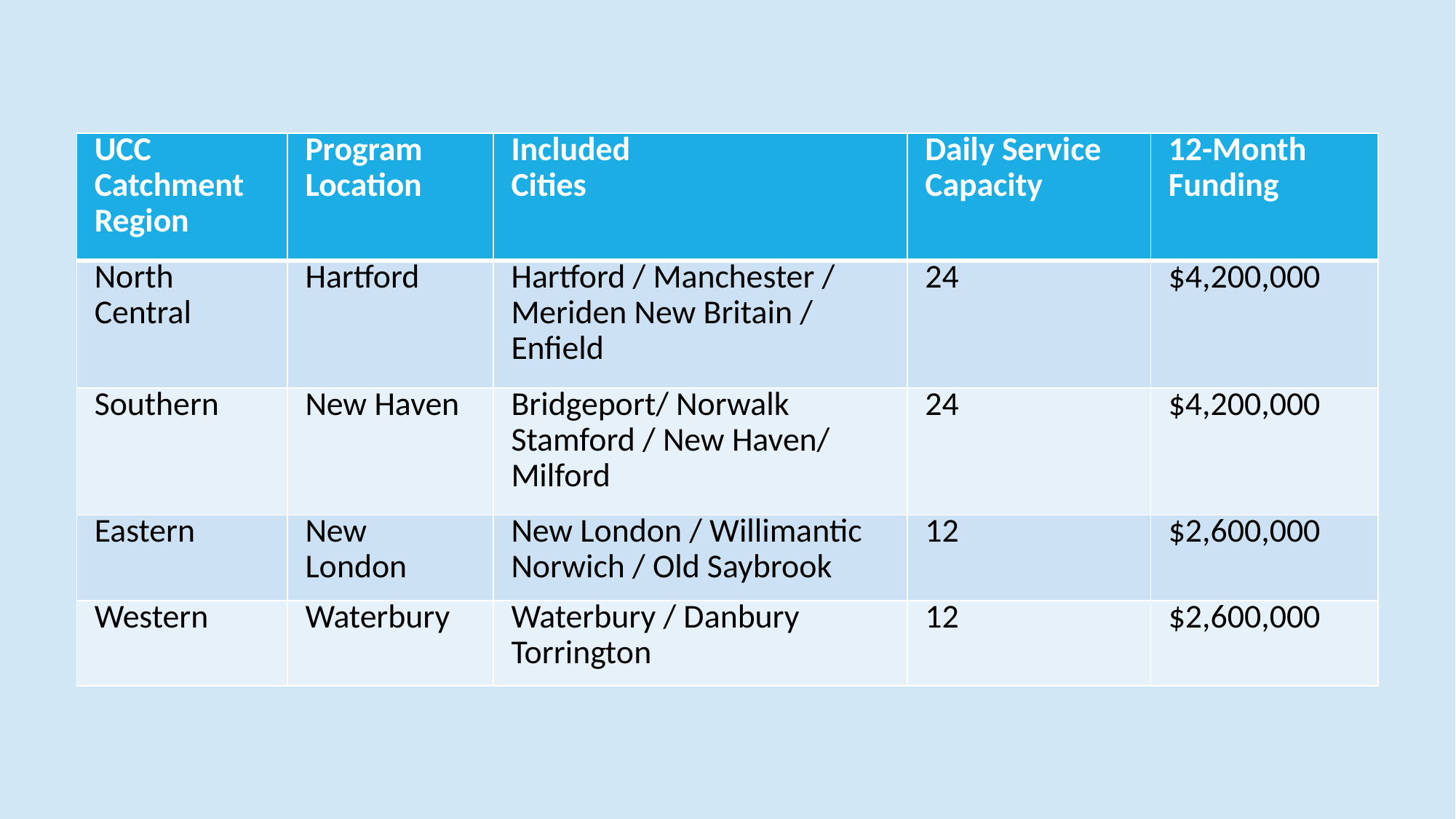

| UCC Catchment Region | Program Location | Included Cities | Daily Service Capacity | 12-Month Funding |
| --- | --- | --- | --- | --- |
| North Central | Hartford | Hartford / Manchester / Meriden New Britain / Enfield | 24 | $4,200,000 |
| Southern | New Haven | Bridgeport/ Norwalk Stamford / New Haven/ Milford | 24 | $4,200,000 |
| Eastern | New London | New London / Willimantic Norwich / Old Saybrook | 12 | $2,600,000 |
| Western | Waterbury | Waterbury / Danbury Torrington | 12 | $2,600,000 |